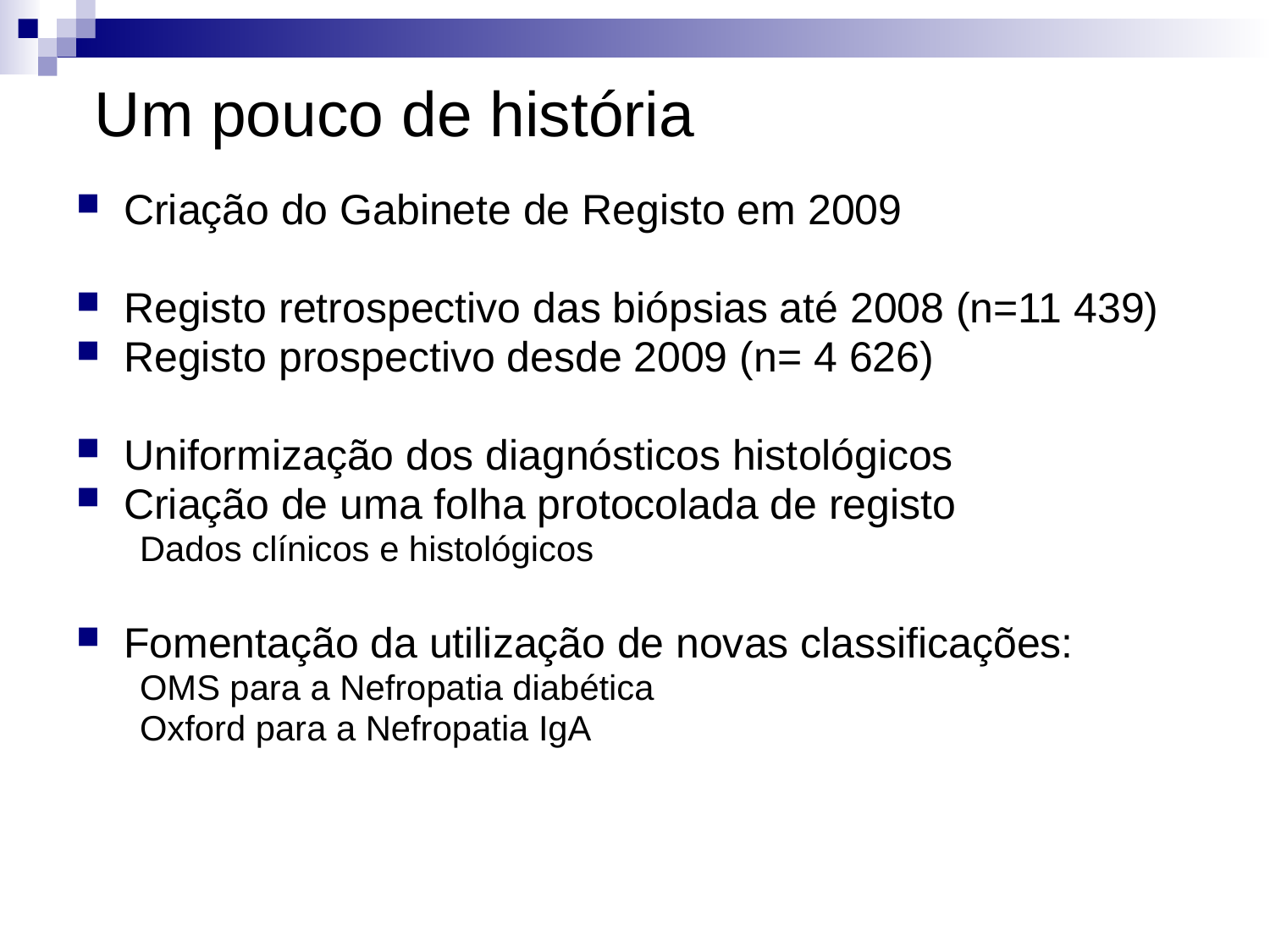

# Um pouco de história
Criação do Gabinete de Registo em 2009

Registo retrospectivo das biópsias até 2008 (n=11 439)
Registo prospectivo desde 2009 (n= 4 626)

Uniformização dos diagnósticos histológicos
Criação de uma folha protocolada de registo
Dados clínicos e histológicos

Fomentação da utilização de novas classificações:
OMS para a Nefropatia diabética
Oxford para a Nefropatia IgA